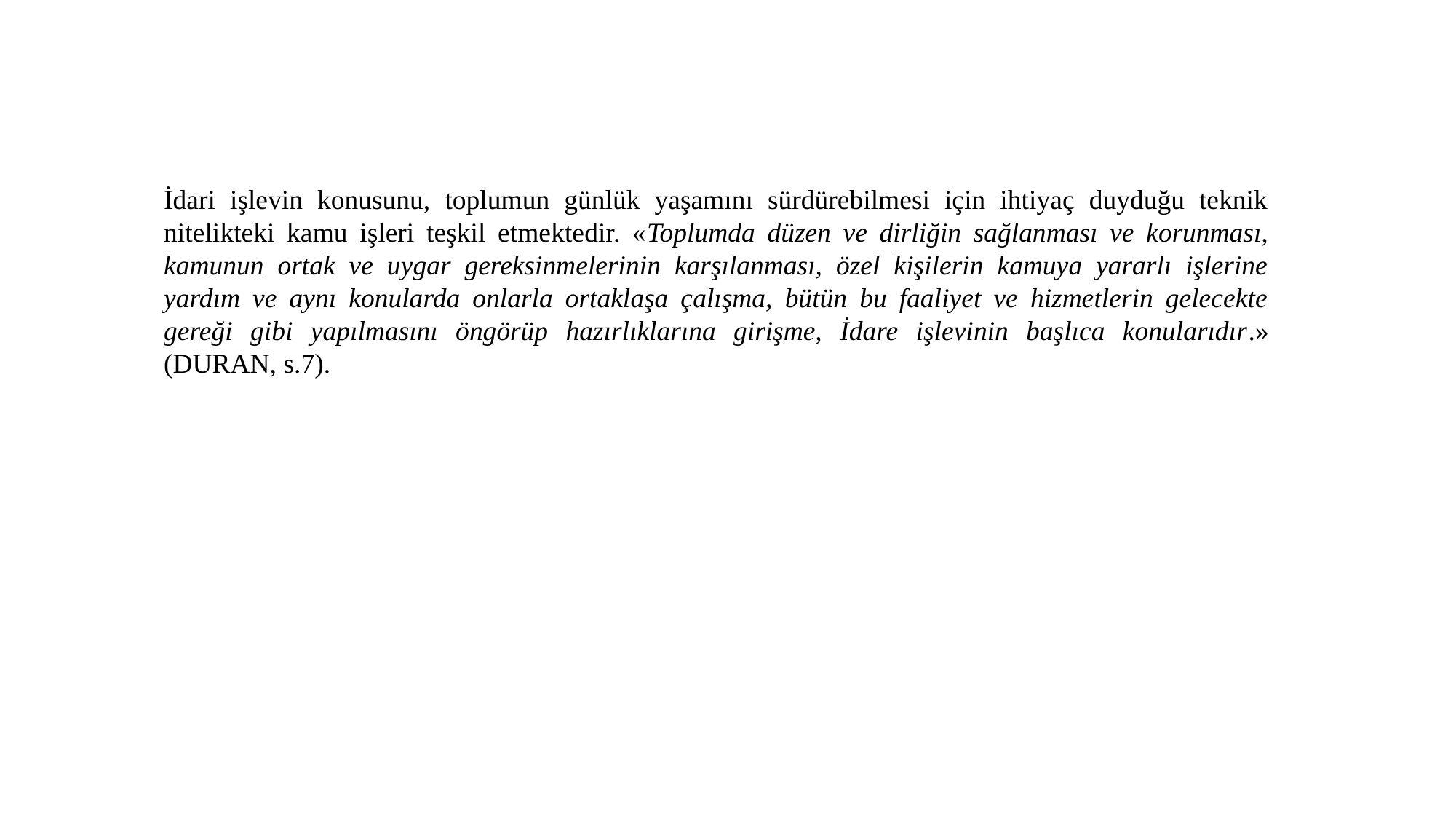

İdari işlevin konusunu, toplumun günlük yaşamını sürdürebilmesi için ihtiyaç duyduğu teknik nitelikteki kamu işleri teşkil etmektedir. «Toplumda düzen ve dirliğin sağlanması ve korunması, kamunun ortak ve uygar gereksinmelerinin karşılanması, özel kişilerin kamuya yararlı işlerine yardım ve aynı konularda onlarla ortaklaşa çalışma, bütün bu faaliyet ve hizmetlerin gelecekte gereği gibi yapılmasını öngörüp hazırlıklarına girişme, İdare işlevinin başlıca konularıdır.» (DURAN, s.7).